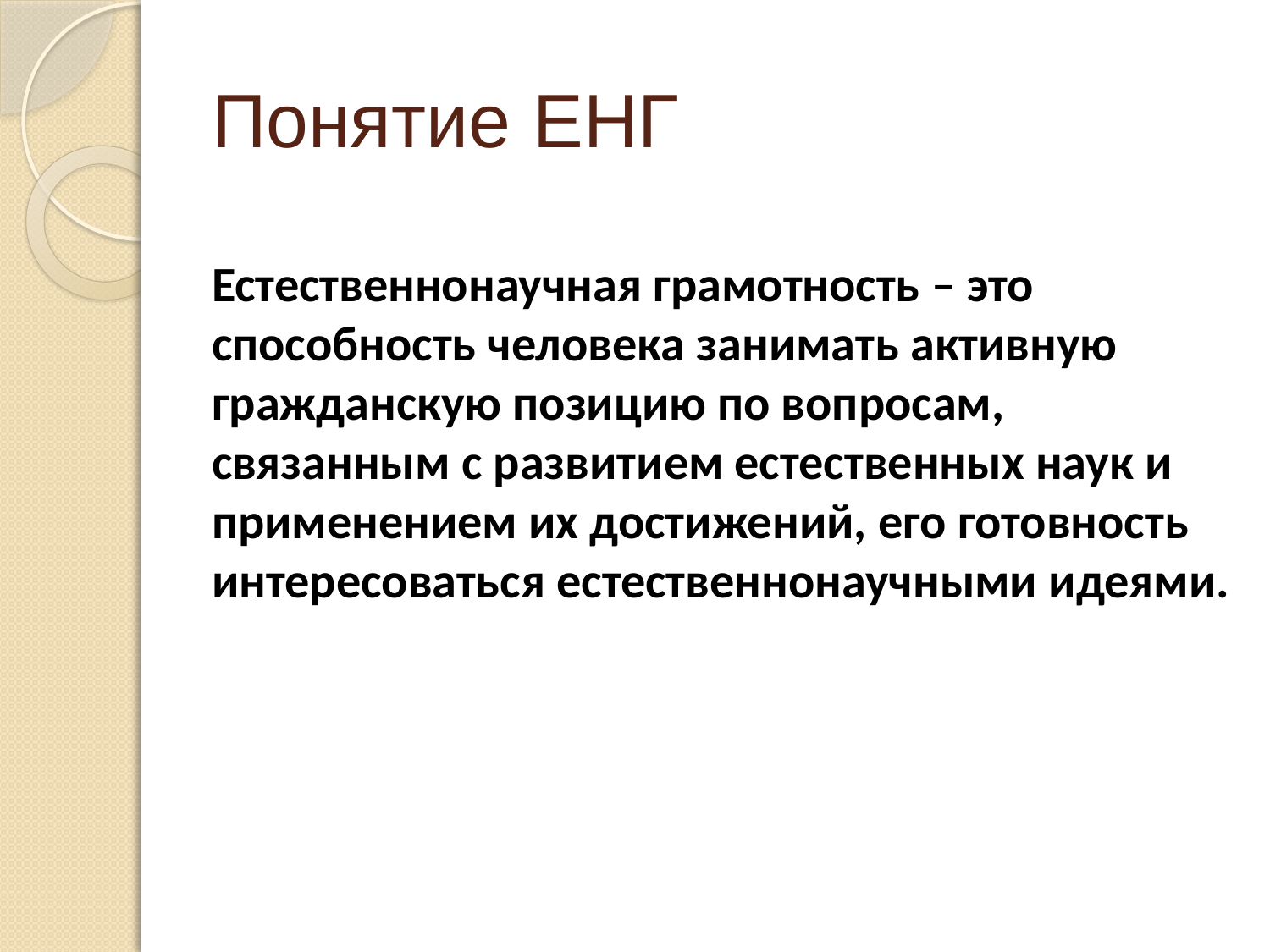

# Понятие ЕНГ
Естественнонаучная грамотность – это способность человека занимать активную гражданскую позицию по вопросам, связанным с развитием естественных наук и применением их достижений, его готовность интересоваться естественнонаучными идеями.